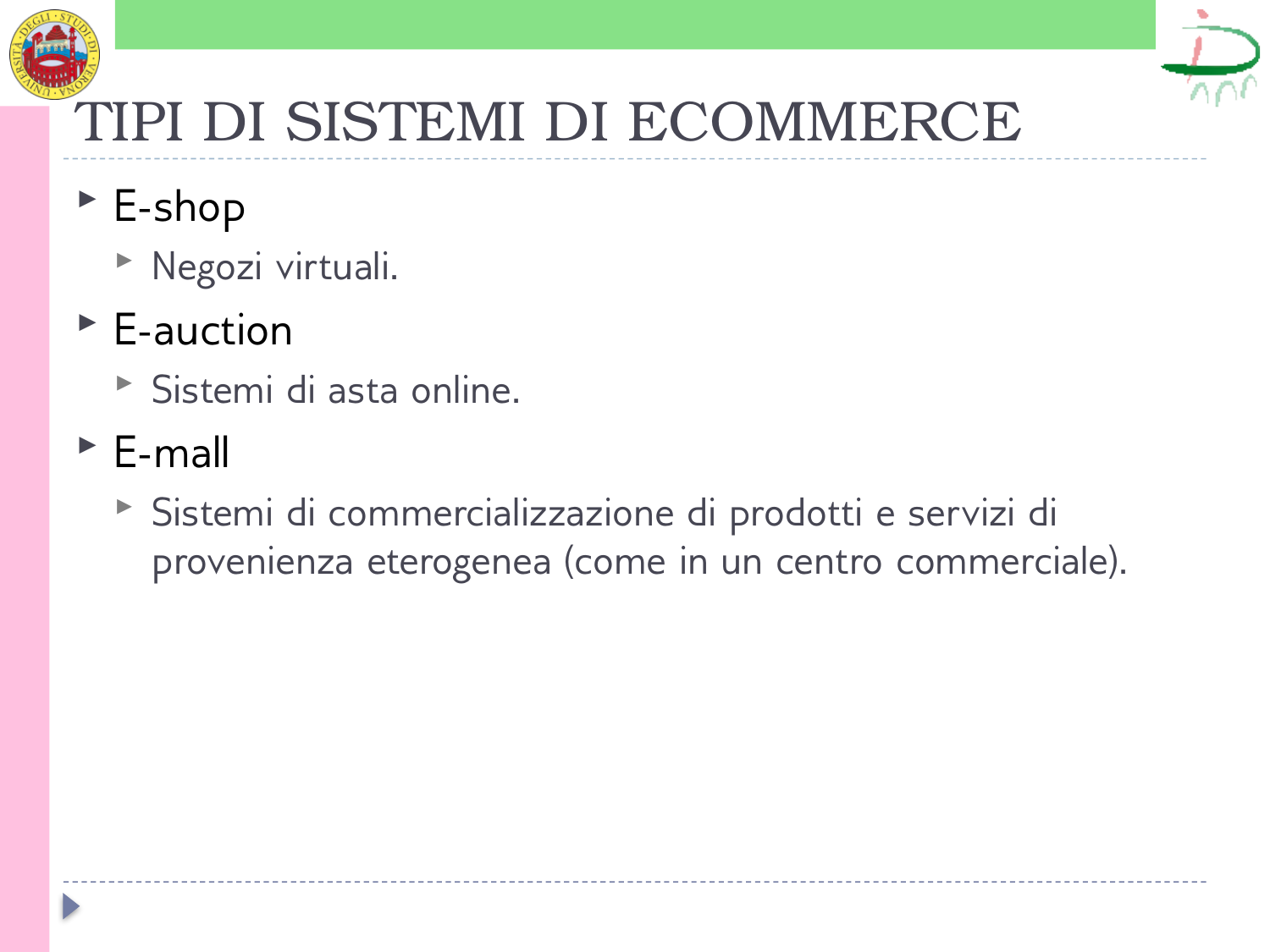

# TIPI DI SISTEMI DI ECOMMERCE
E-shop
Negozi virtuali.
E-auction
Sistemi di asta online.
E-mall
Sistemi di commercializzazione di prodotti e servizi di provenienza eterogenea (come in un centro commerciale).